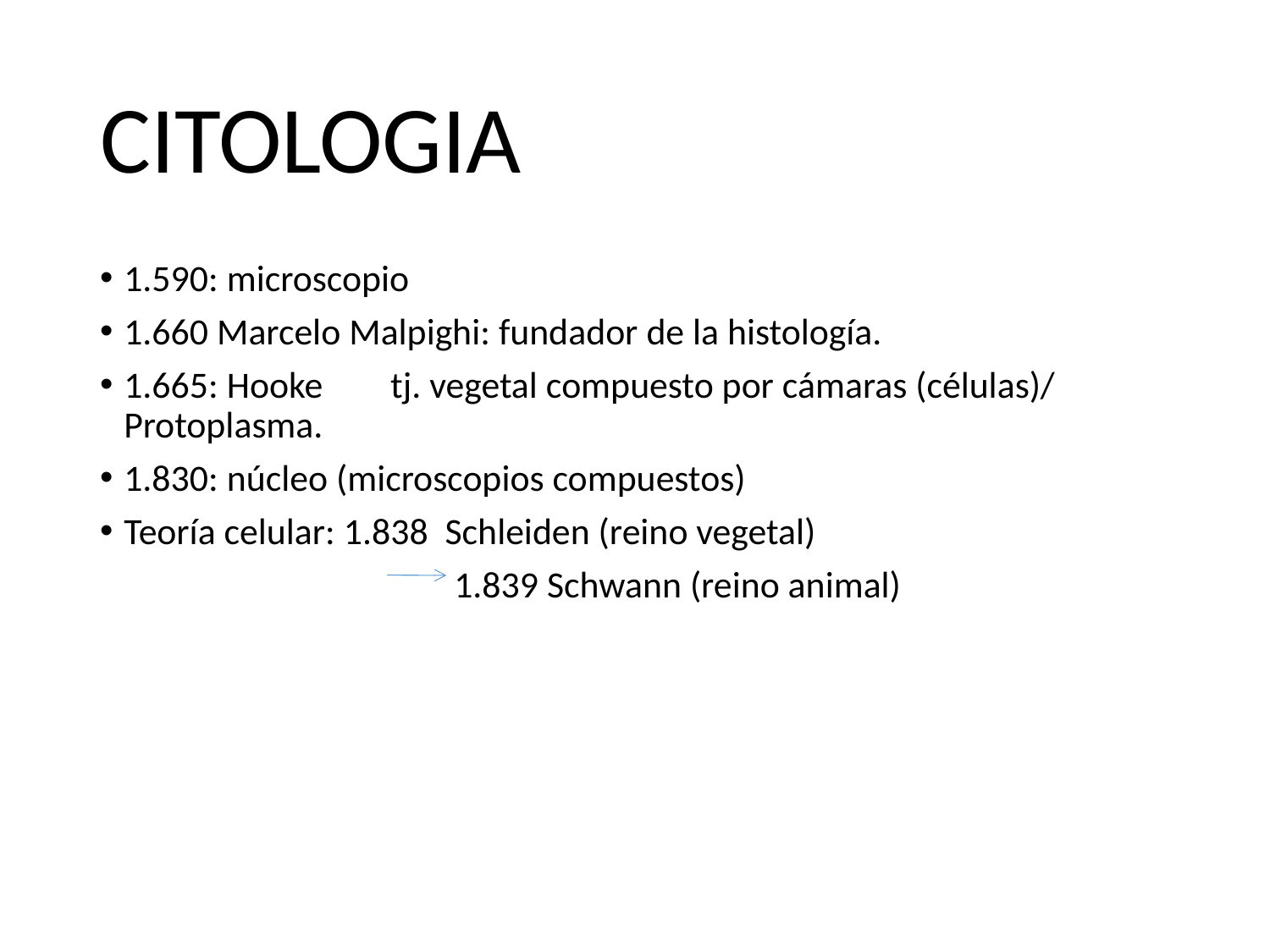

# CITOLOGIA
1.590: microscopio
1.660 Marcelo Malpighi: fundador de la histología.
1.665: Hooke        tj. vegetal compuesto por cámaras (células)/ Protoplasma.
1.830: núcleo (microscopios compuestos)
Teoría celular: 1.838  Schleiden (reino vegetal)
			         1.839 Schwann (reino animal)